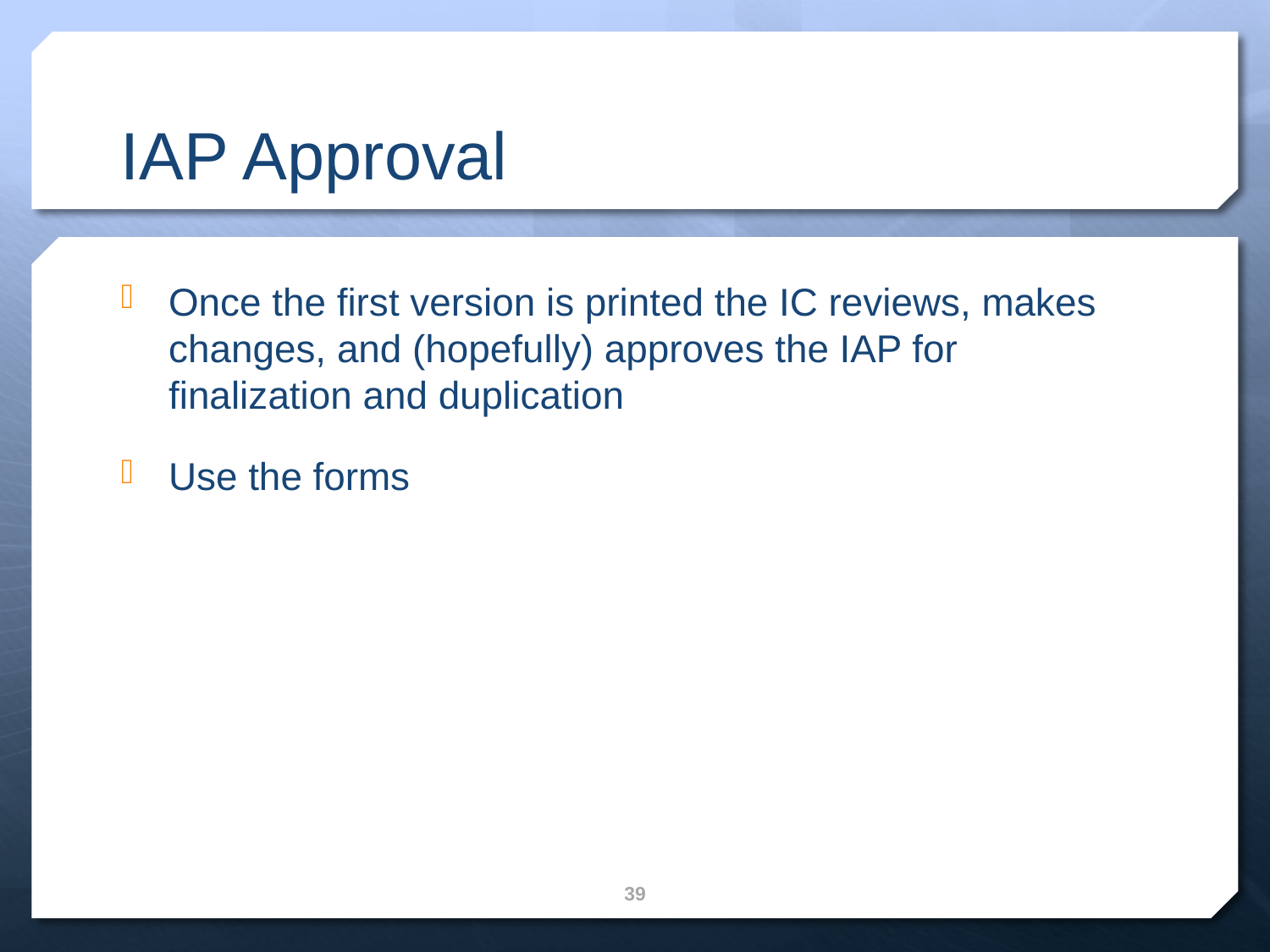

# IAP Approval
Once the first version is printed the IC reviews, makes changes, and (hopefully) approves the IAP for finalization and duplication
Use the forms
39